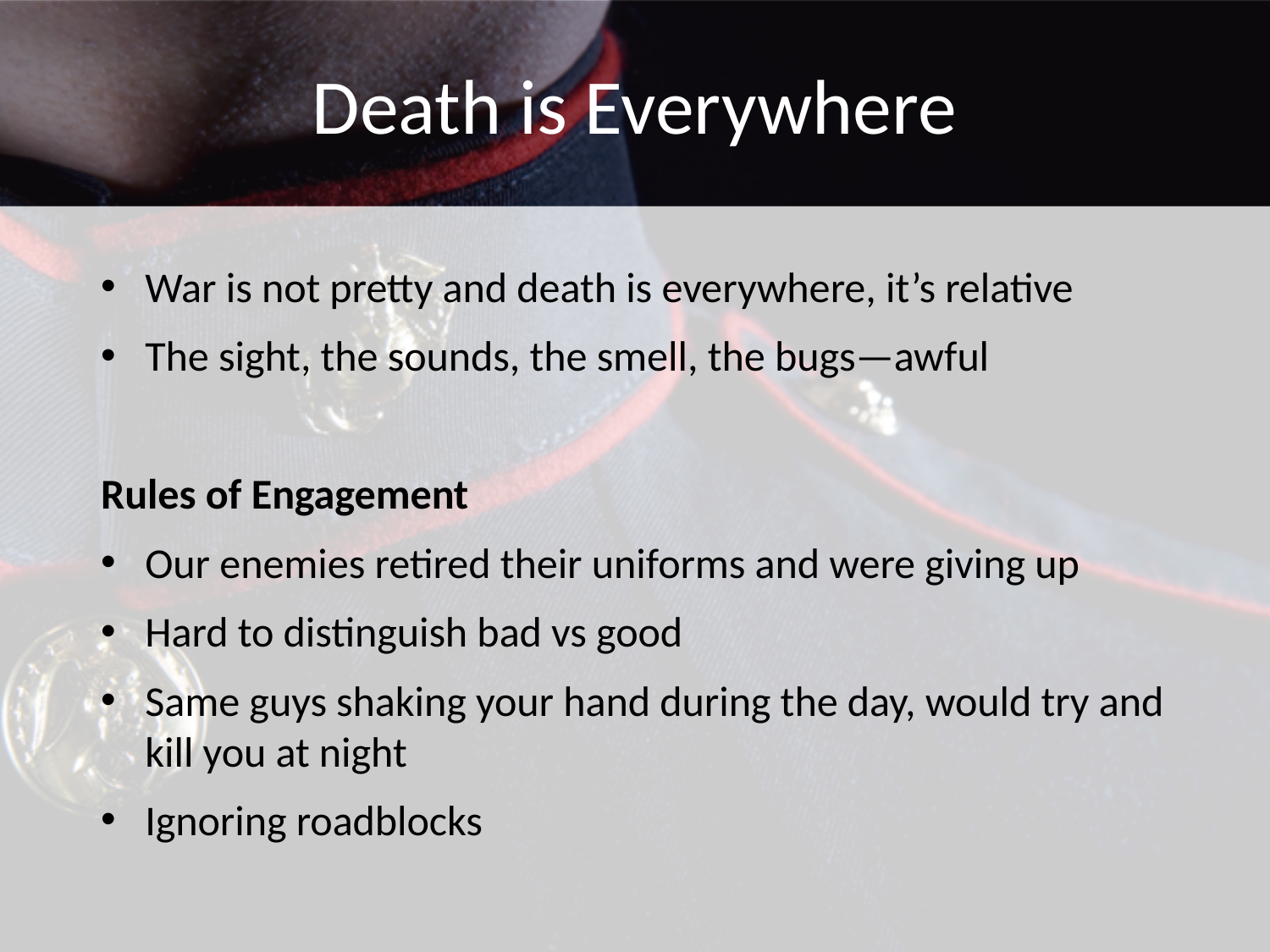

# Death is Everywhere
War is not pretty and death is everywhere, it’s relative
The sight, the sounds, the smell, the bugs—awful

Rules of Engagement
Our enemies retired their uniforms and were giving up
Hard to distinguish bad vs good
Same guys shaking your hand during the day, would try and kill you at night
Ignoring roadblocks